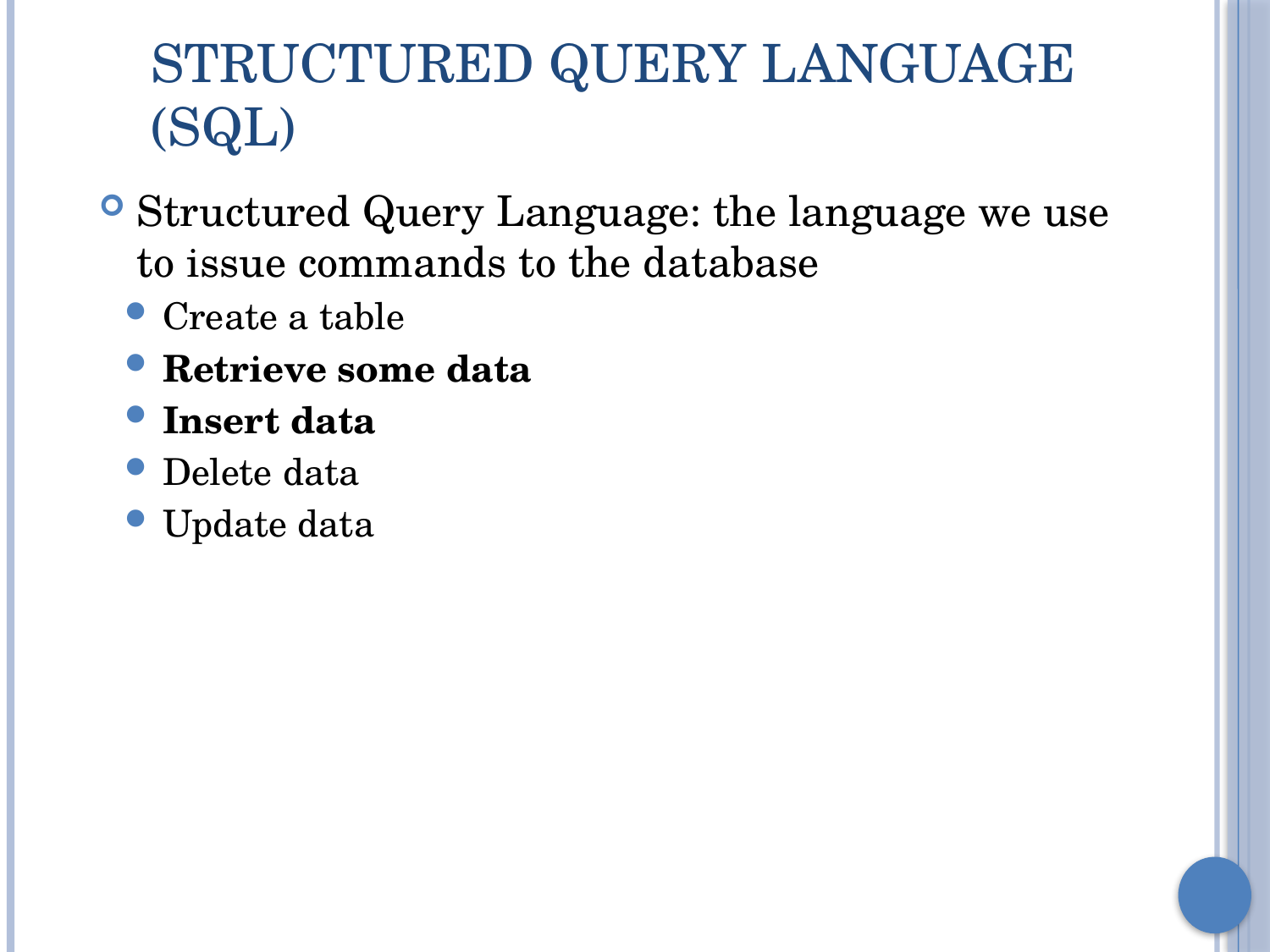

# Structured Query Language (SQL)
Structured Query Language: the language we use to issue commands to the database
Create a table
Retrieve some data
Insert data
Delete data
Update data